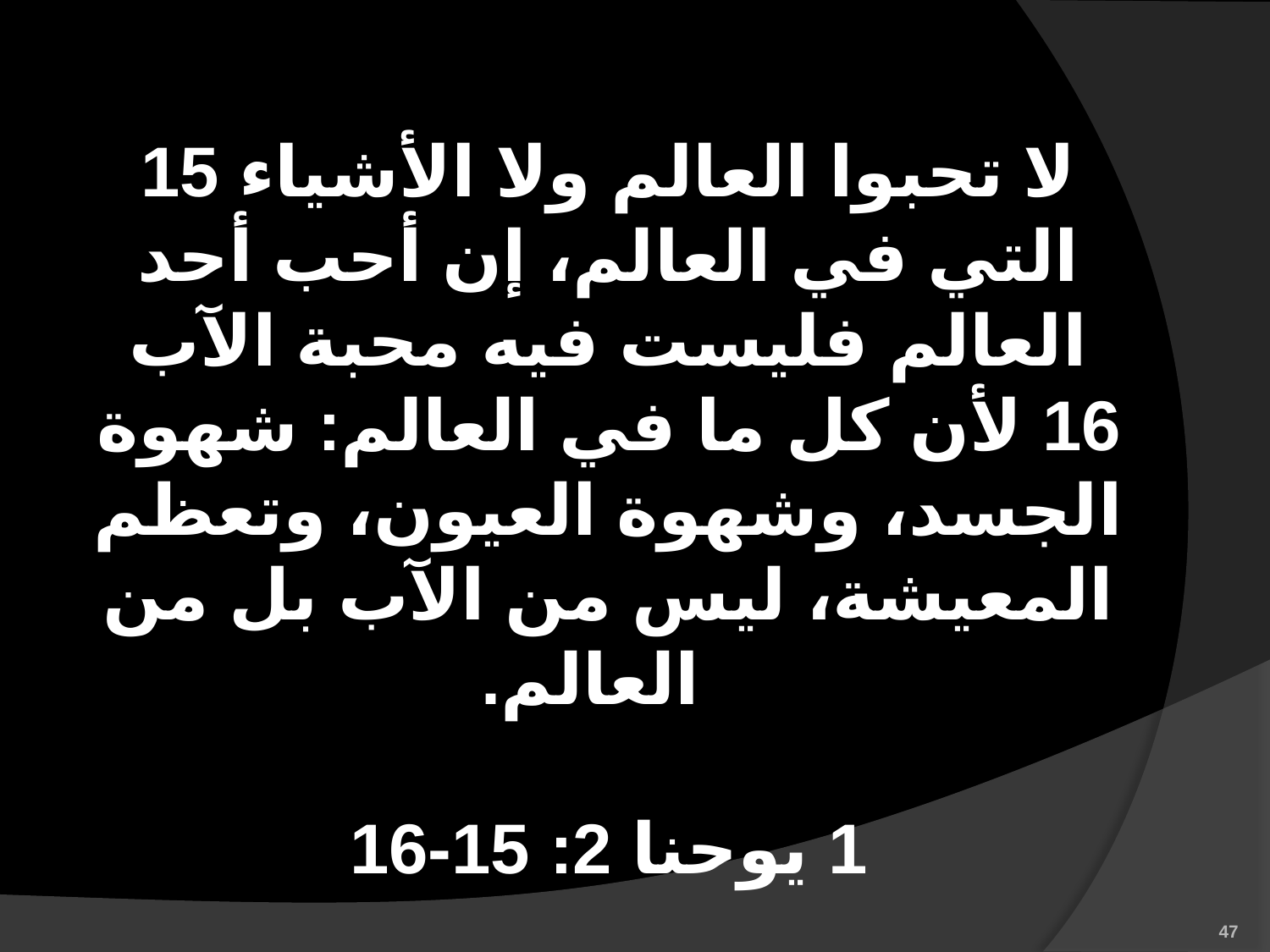

# 15 لا تحبوا العالم ولا الأشياء التي في العالم، إن أحب أحد العالم فليست فيه محبة الآب 16 لأن كل ما في العالم: شهوة الجسد، وشهوة العيون، وتعظم المعيشة، ليس من الآب بل من العالم. 1 يوحنا 2: 15-16
47